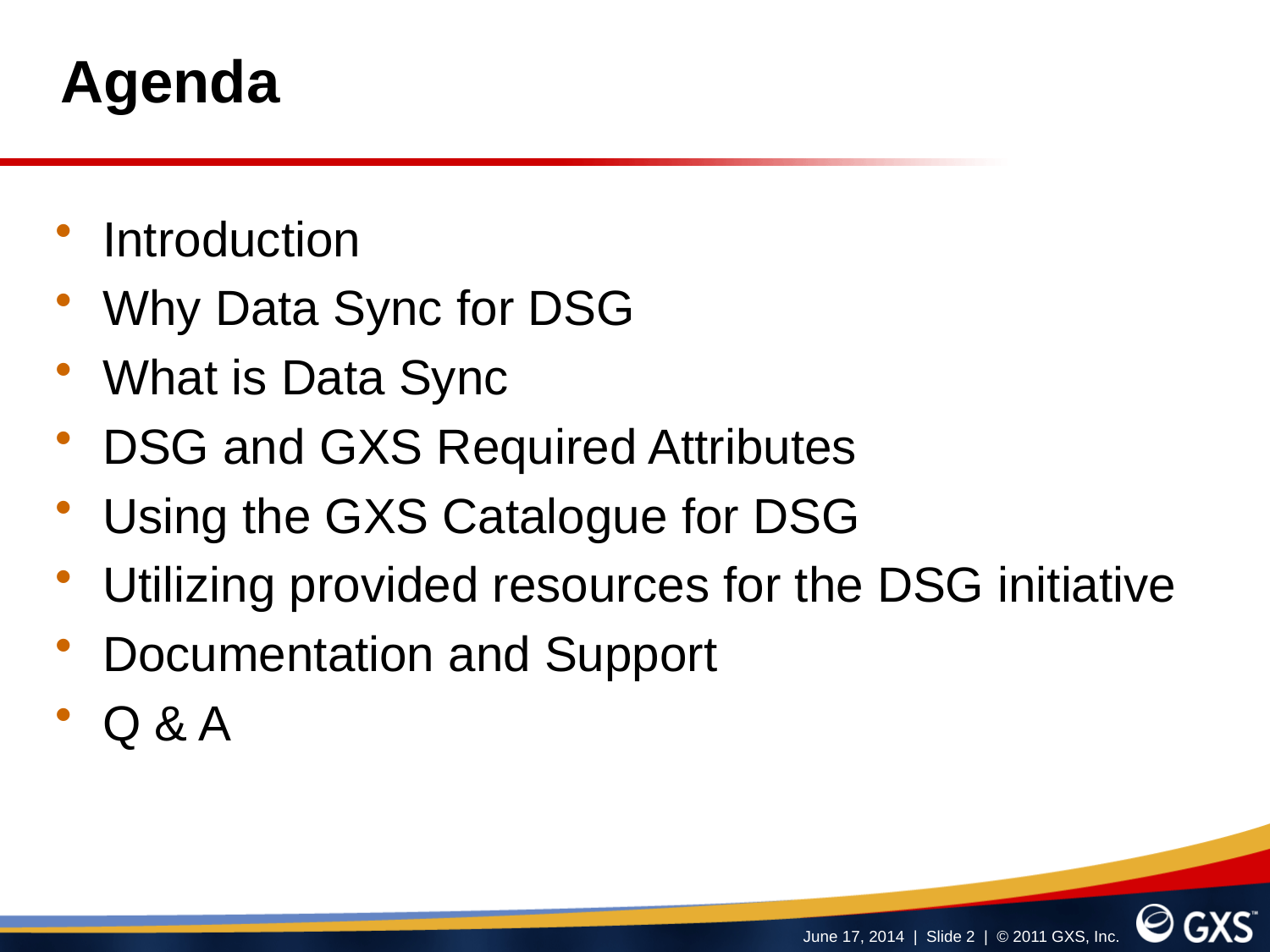

# Agenda
Introduction
Why Data Sync for DSG
What is Data Sync
DSG and GXS Required Attributes
Using the GXS Catalogue for DSG
Utilizing provided resources for the DSG initiative
Documentation and Support
Q & A